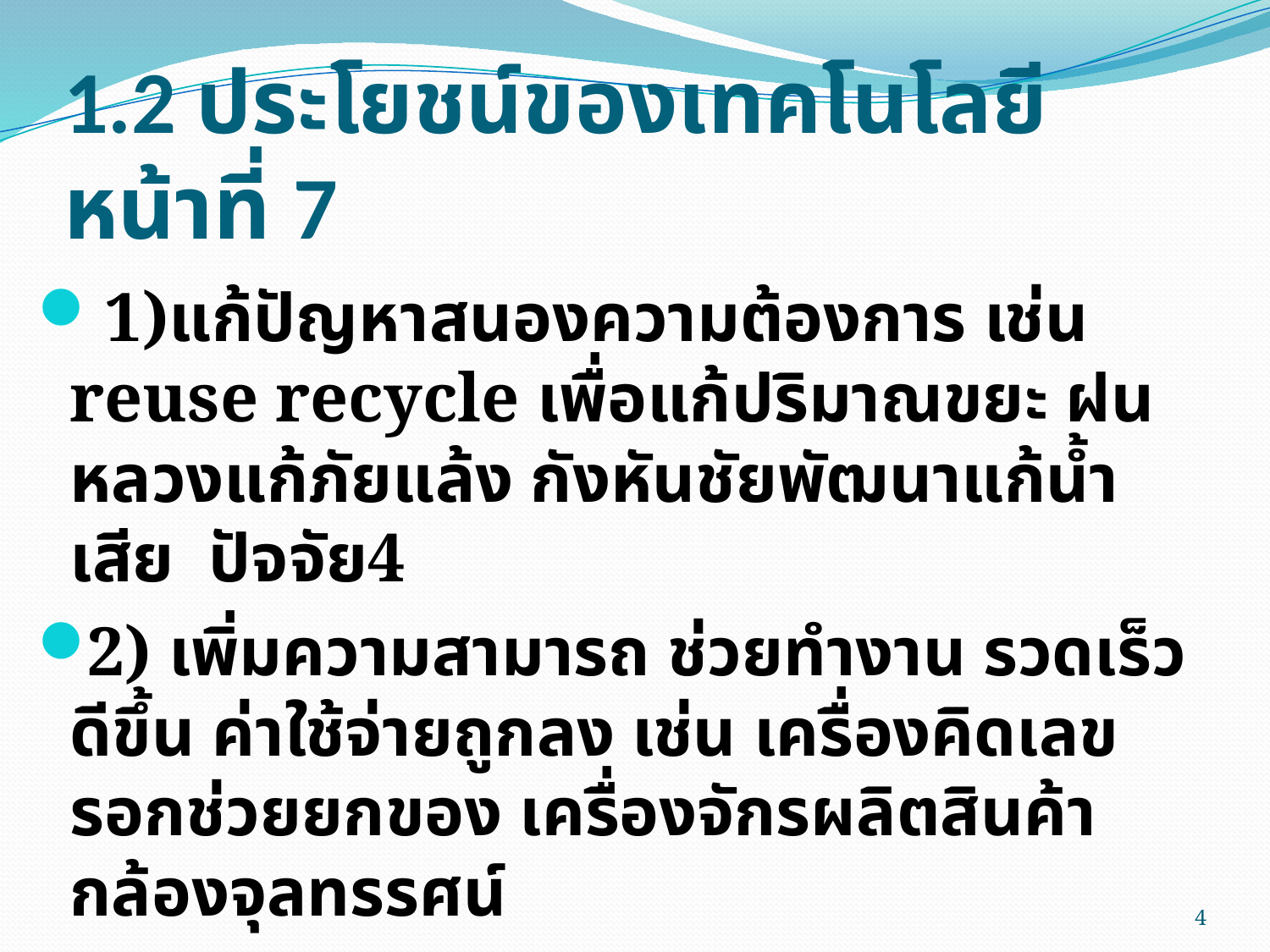

# 1.2 ประโยชน์ของเทคโนโลยี หน้าที่ 7
 1)แก้ปัญหาสนองความต้องการ เช่น reuse recycle เพื่อแก้ปริมาณขยะ ฝนหลวงแก้ภัยแล้ง กังหันชัยพัฒนาแก้น้ำเสีย  ปัจจัย4
2) เพิ่มความสามารถ ช่วยทำงาน รวดเร็วดีขึ้น ค่าใช้จ่ายถูกลง เช่น เครื่องคิดเลข รอกช่วยยกของ เครื่องจักรผลิตสินค้า กล้องจุลทรรศน์
4